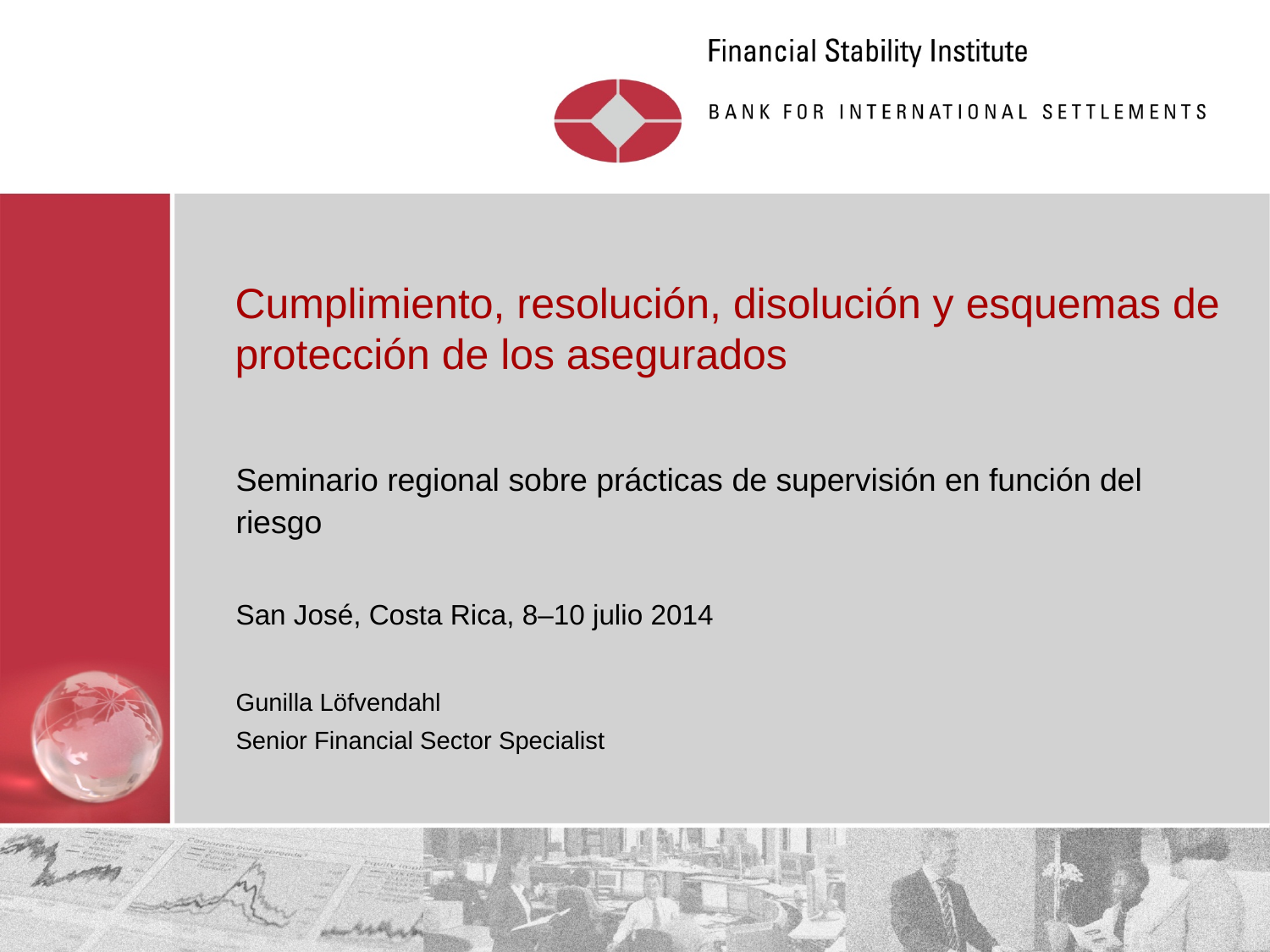

# Cumplimiento, resolución, disolución y esquemas de protección de los asegurados
Seminario regional sobre prácticas de supervisión en función del riesgo

San José, Costa Rica, 8–10 julio 2014

Gunilla Löfvendahl
Senior Financial Sector Specialist